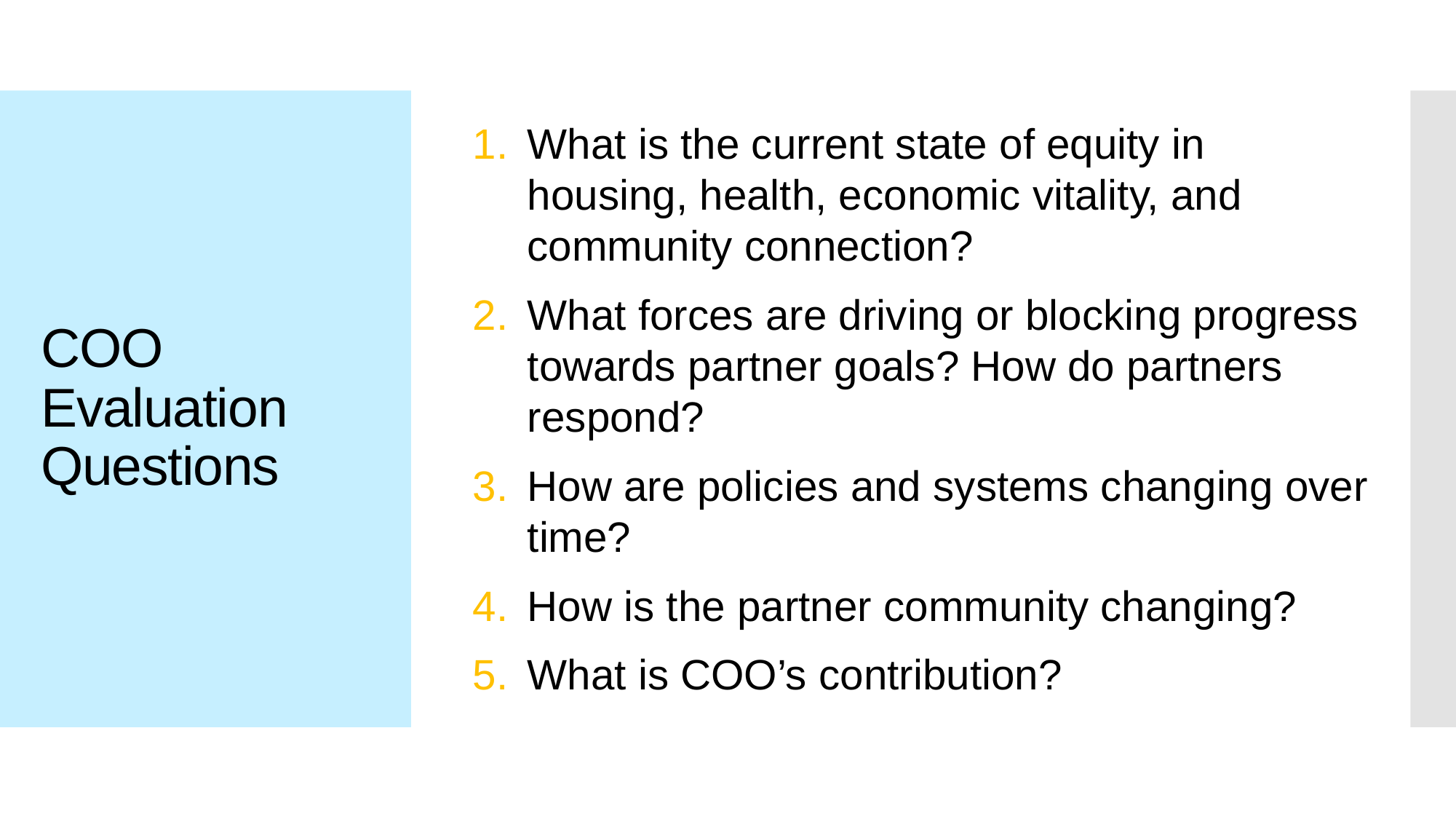

What is the current state of equity in housing, health, economic vitality, and community connection?
What forces are driving or blocking progress towards partner goals? How do partners respond?
How are policies and systems changing over time?
How is the partner community changing?
What is COO’s contribution?
# COO Evaluation Questions